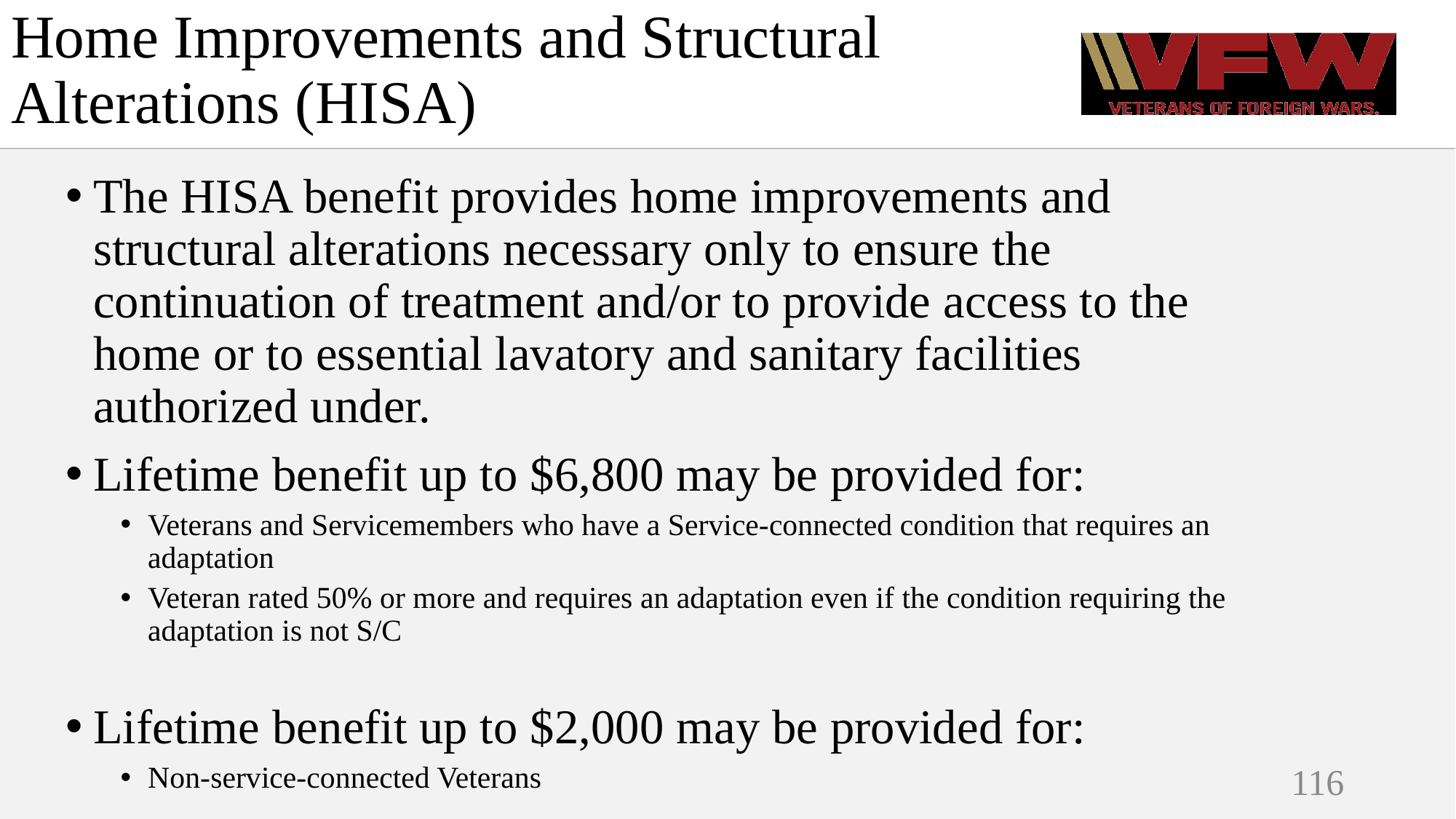

# Home Improvements and Structural Alterations (HISA)
The HISA benefit provides home improvements and structural alterations necessary only to ensure the continuation of treatment and/or to provide access to the home or to essential lavatory and sanitary facilities authorized under.

Lifetime benefit up to $6,800 may be provided for:
Veterans and Servicemembers who have a Service-connected condition that requires an adaptation
Veteran rated 50% or more and requires an adaptation even if the condition requiring the adaptation is not S/C

Lifetime benefit up to $2,000 may be provided for:
Non-service-connected Veterans

116